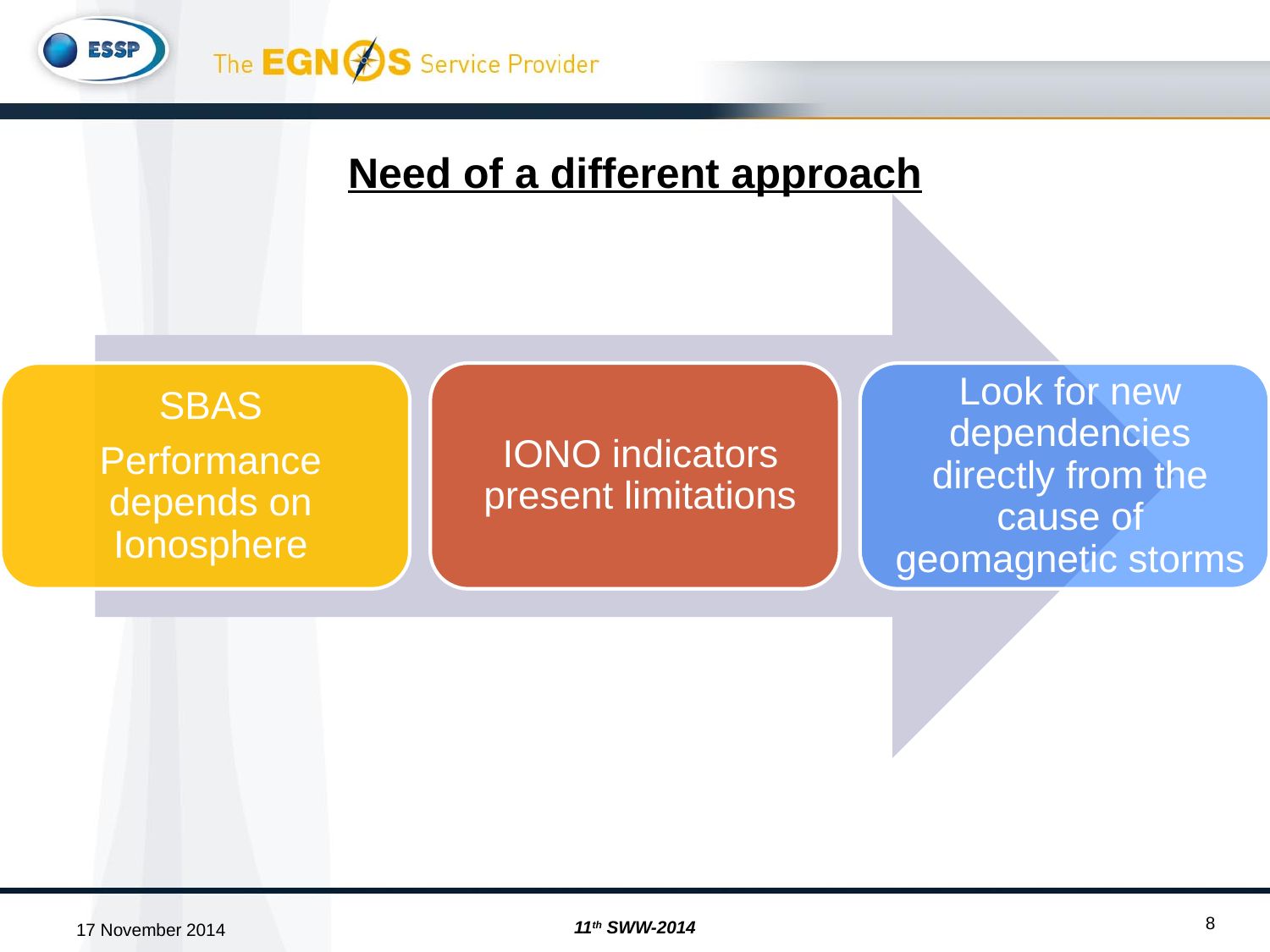

# Need of a different approach
SBAS
Performance depends on Ionosphere
IONO indicators present limitations
Look for new dependencies directly from the cause of geomagnetic storms
8
11th SWW-2014
17 November 2014